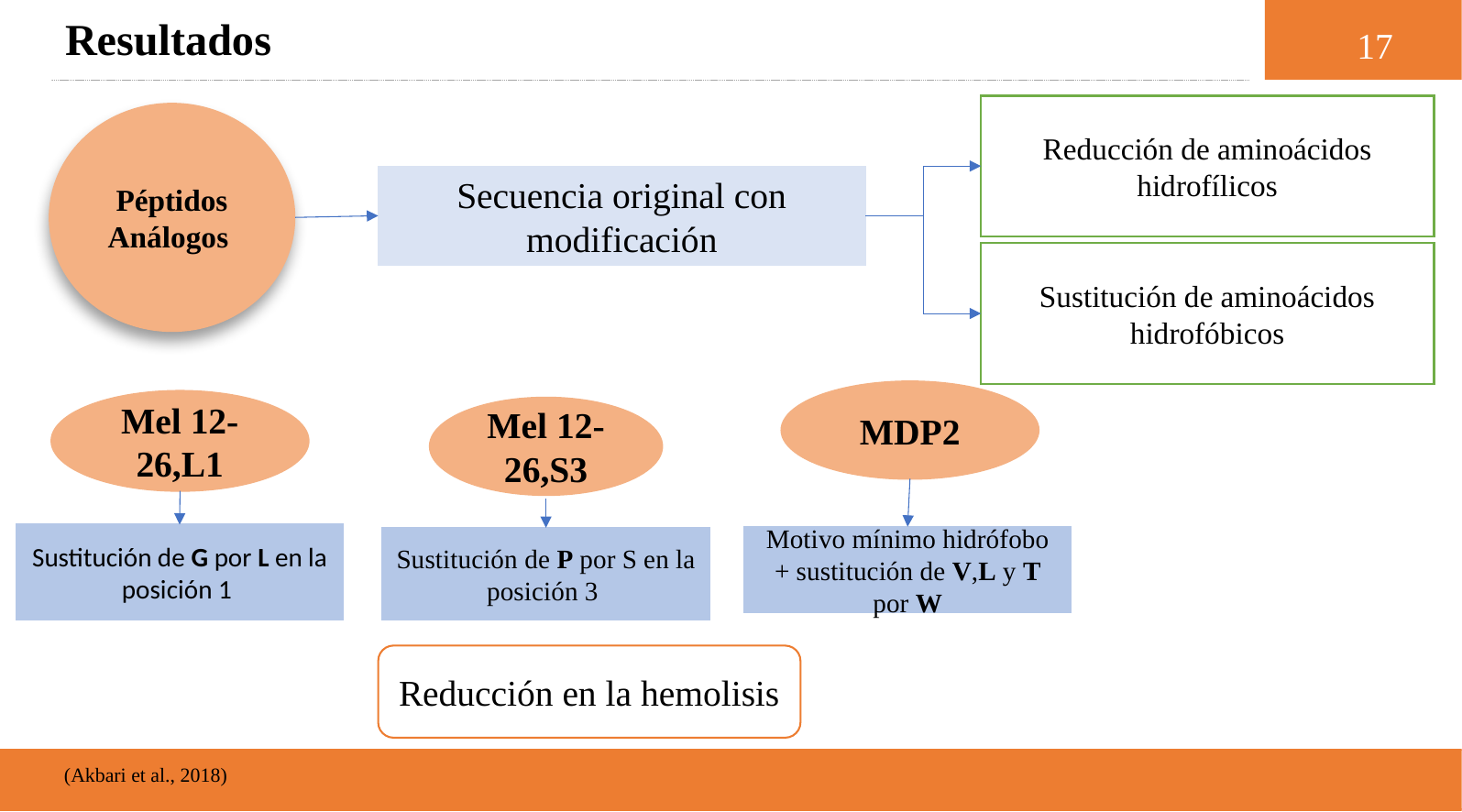

Resultados
17
Reducción de aminoácidos hidrofílicos
Péptidos Análogos
Secuencia original con modificación
Sustitución de aminoácidos hidrofóbicos
MDP2
Mel 12-26,L1
Mel 12-26,S3
Sustitución de G por L en la posición 1
Motivo mínimo hidrófobo + sustitución de V,L y T por W
Sustitución de P por S en la posición 3
Reducción en la hemolisis

(Akbari et al., 2018)